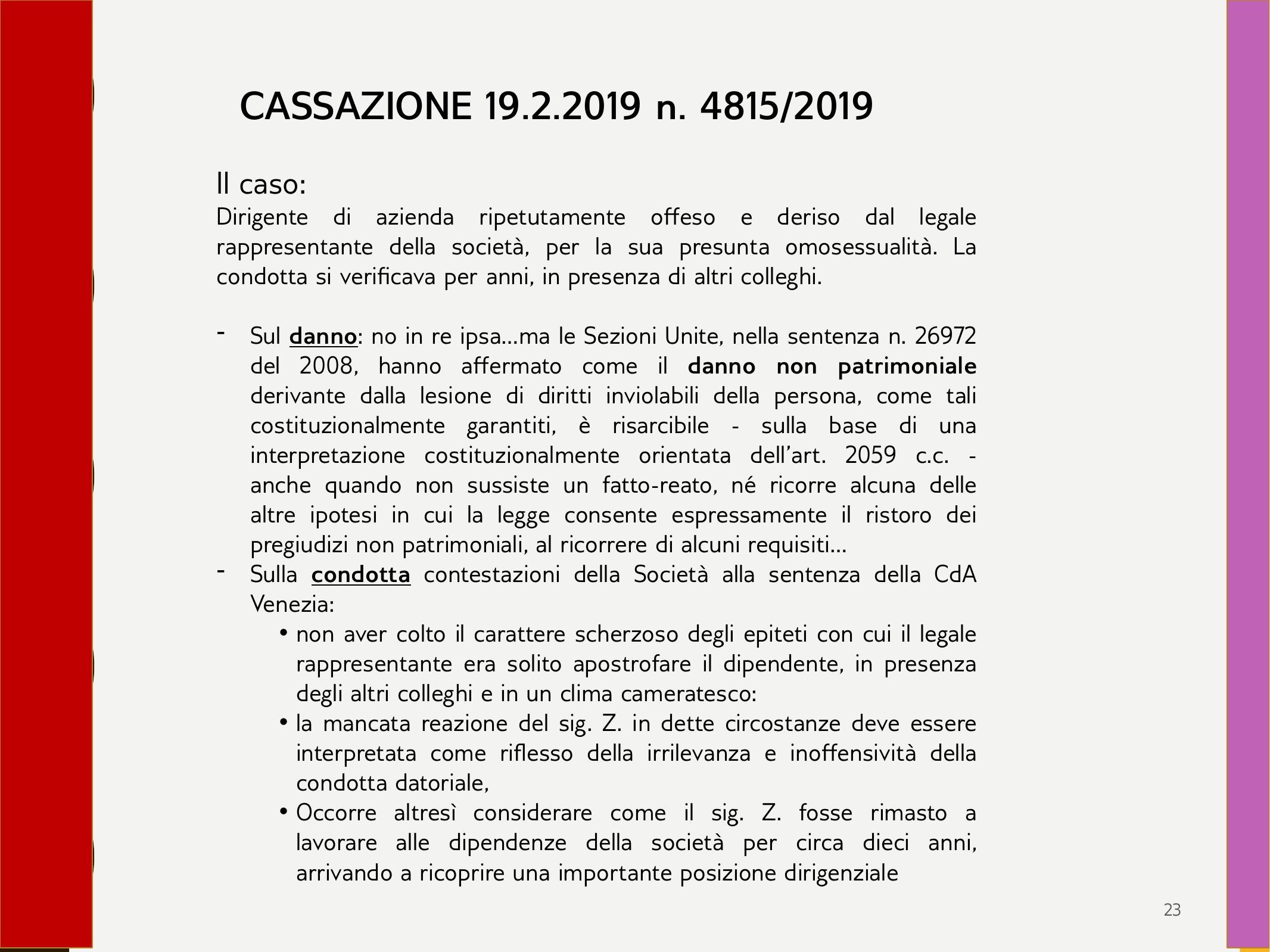

CASSAZIONE 19.2.2019 n. 4815/2019
Il caso:
Dirigente di azienda ripetutamente offeso e deriso dal legale rappresentante della società, per la sua presunta omosessualità. La condotta si verificava per anni, in presenza di altri colleghi.

Sul danno: no in re ipsa…ma le Sezioni Unite, nella sentenza n. 26972 del 2008, hanno affermato come il danno non patrimoniale derivante dalla lesione di diritti inviolabili della persona, come tali costituzionalmente garantiti, è risarcibile - sulla base di una interpretazione costituzionalmente orientata dell’art. 2059 c.c. - anche quando non sussiste un fatto-reato, né ricorre alcuna delle altre ipotesi in cui la legge consente espressamente il ristoro dei pregiudizi non patrimoniali, al ricorrere di alcuni requisiti…
Sulla condotta contestazioni della Società alla sentenza della CdA Venezia:
non aver colto il carattere scherzoso degli epiteti con cui il legale rappresentante era solito apostrofare il dipendente, in presenza degli altri colleghi e in un clima cameratesco:
la mancata reazione del sig. Z. in dette circostanze deve essere interpretata come riflesso della irrilevanza e inoffensività della condotta datoriale,
Occorre altresì considerare come il sig. Z. fosse rimasto a lavorare alle dipendenze della società per circa dieci anni, arrivando a ricoprire una importante posizione dirigenziale

23